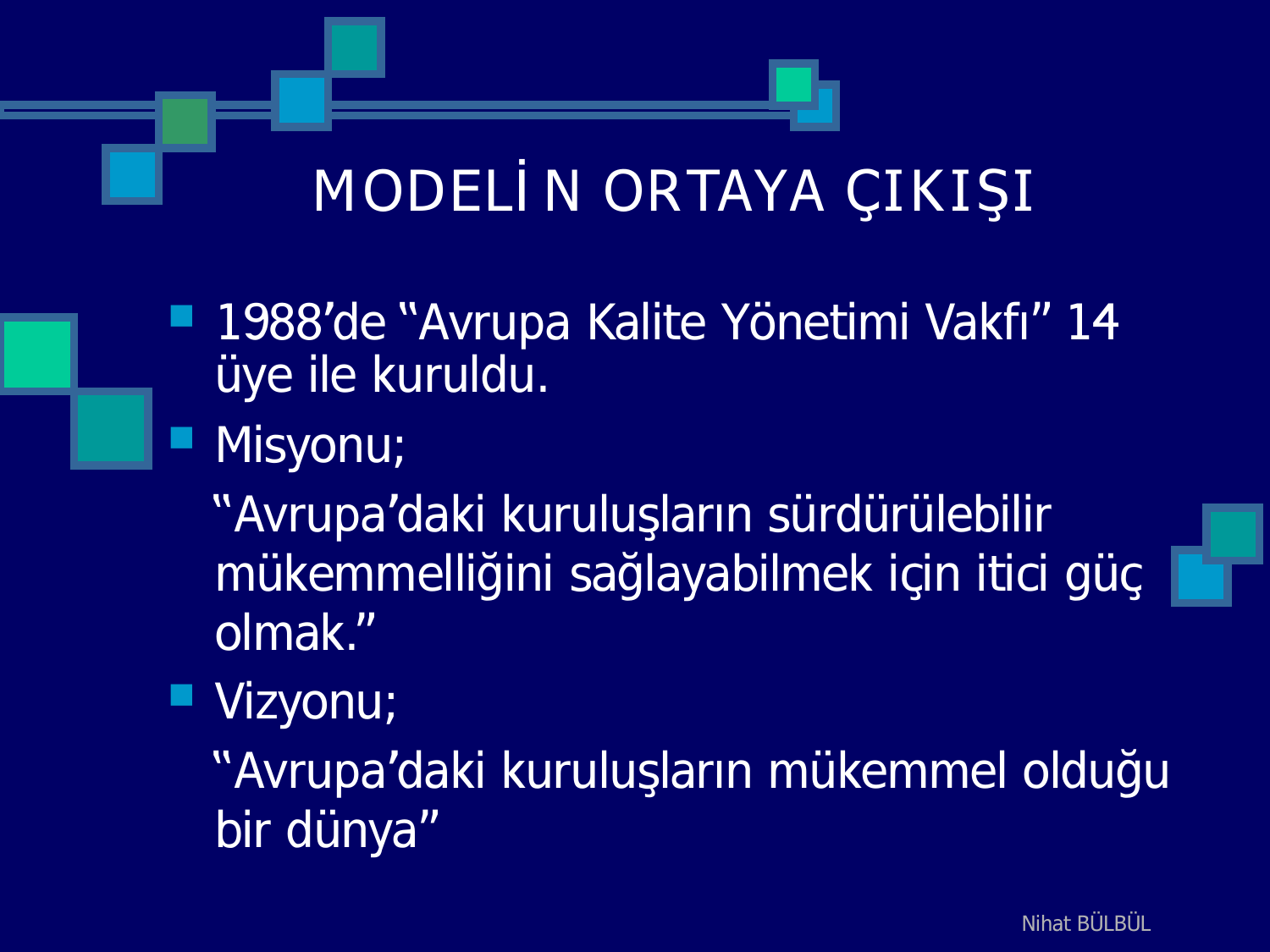

# MODELİN ORTAYA ÇIKIŞI

1988’de “Avrupa Kalite Yönetimi Vakfı” 14 üye ile kuruldu.
Misyonu;
	“Avrupa’daki kuruluşların sürdürülebilir mükemmelliğini sağlayabilmek için itici güç olmak.”
Vizyonu;
	“Avrupa’daki kuruluşların mükemmel olduğu bir dünya”
Nihat BÜLBÜL